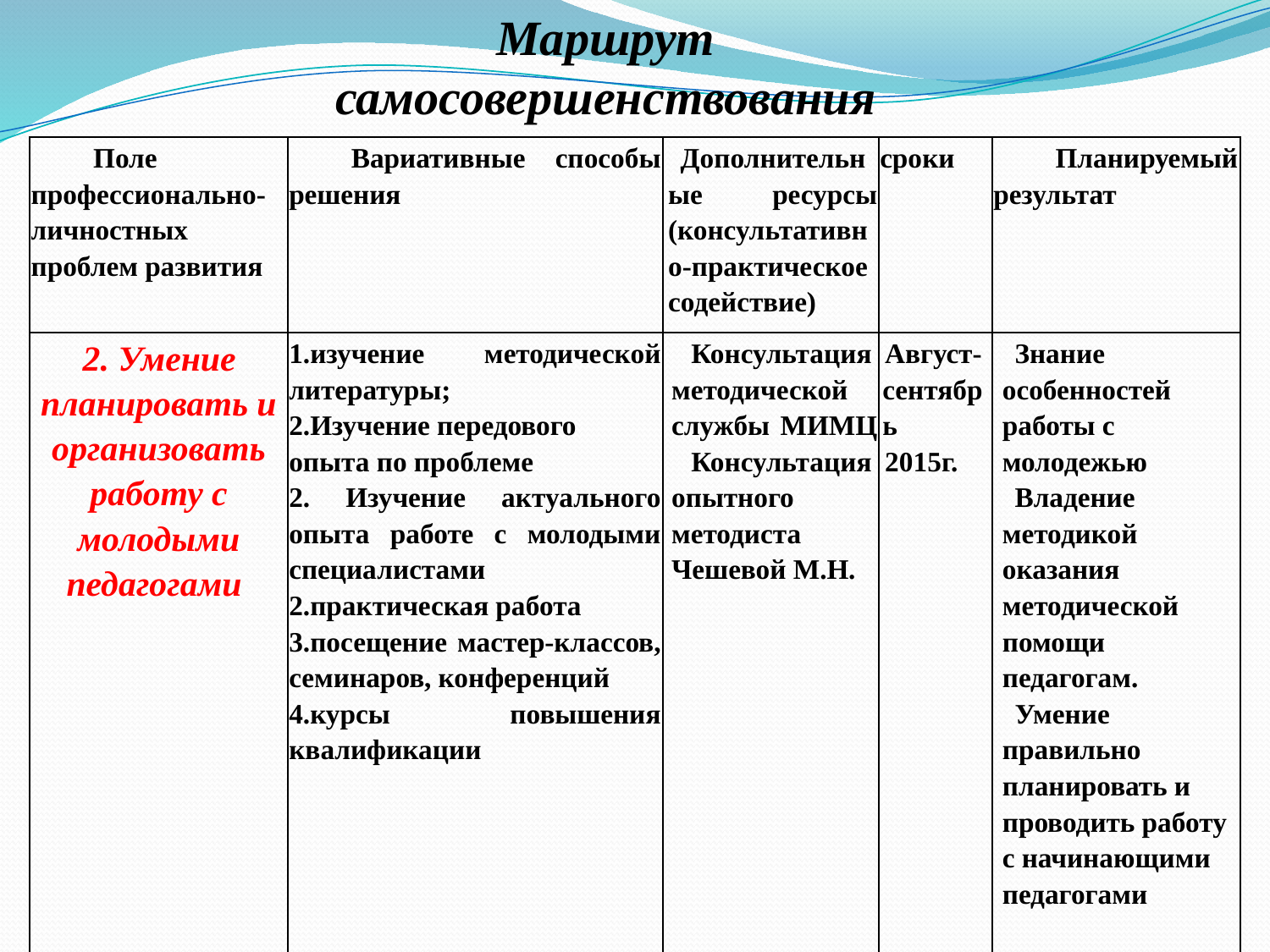

Маршрут самосовершенствования
| Поле профессионально-личностных проблем развития | Вариативные способы решения | Дополнительные ресурсы (консультативно-практическое содействие) | сроки | Планируемый результат |
| --- | --- | --- | --- | --- |
| 2. Умение планировать и организовать работу с молодыми педагогами | 1.изучение методической литературы; 2.Изучение передового опыта по проблеме 2. Изучение актуального опыта работе с молодыми специалистами 2.практическая работа 3.посещение мастер-классов, семинаров, конференций 4.курсы повышения квалификации | Консультация методической службы МИМЦ Консультация опытного методиста Чешевой М.Н. | Август-сентябрь 2015г. | Знание особенностей работы с молодежью Владение методикой оказания методической помощи педагогам. Умение правильно планировать и проводить работу с начинающими педагогами |